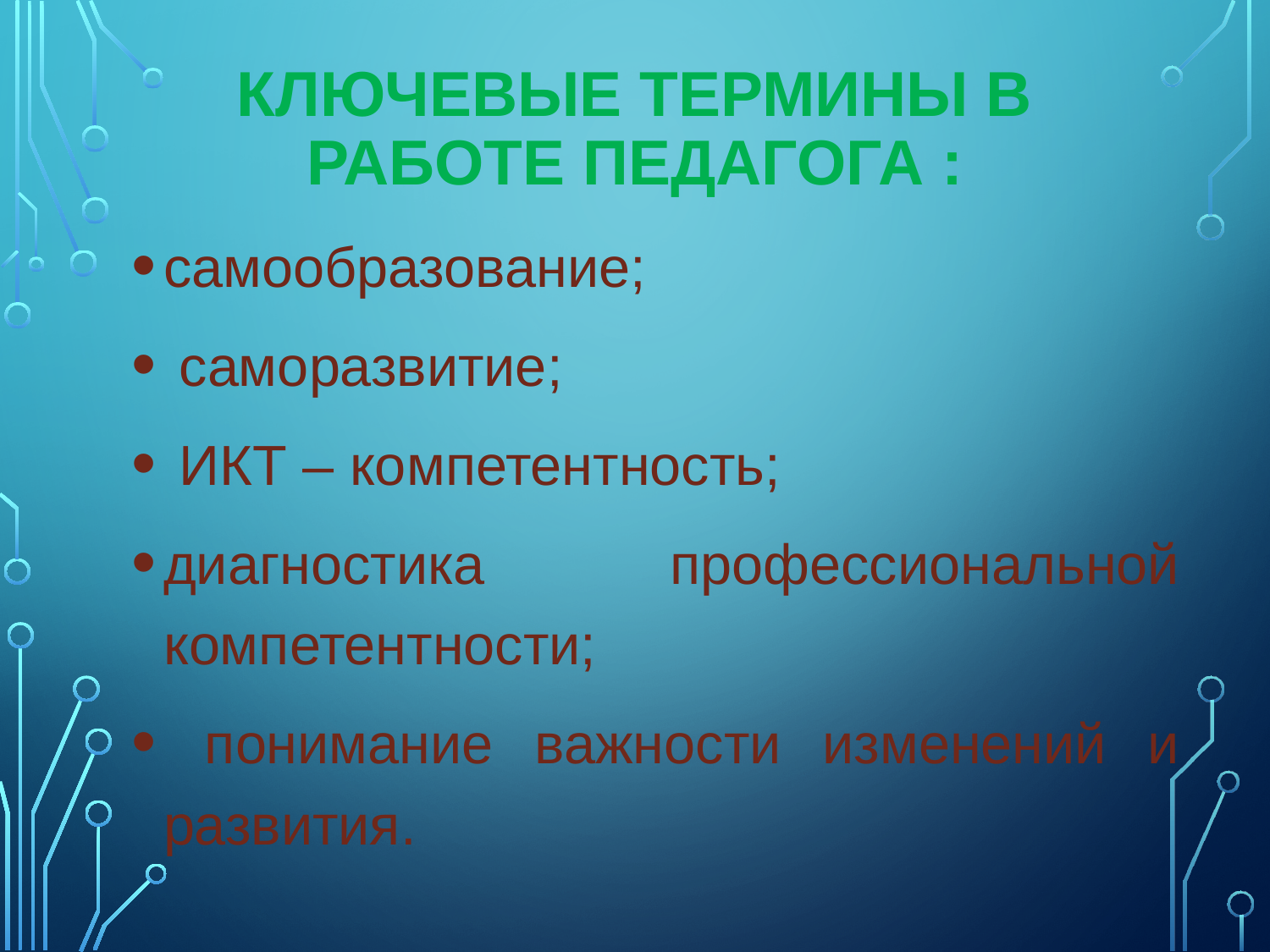

# ключевые термины в работе педагогА :
самообразование;
 саморазвитие;
 ИКТ – компетентность;
диагностика профессиональной компетентности;
 понимание важности изменений и развития.